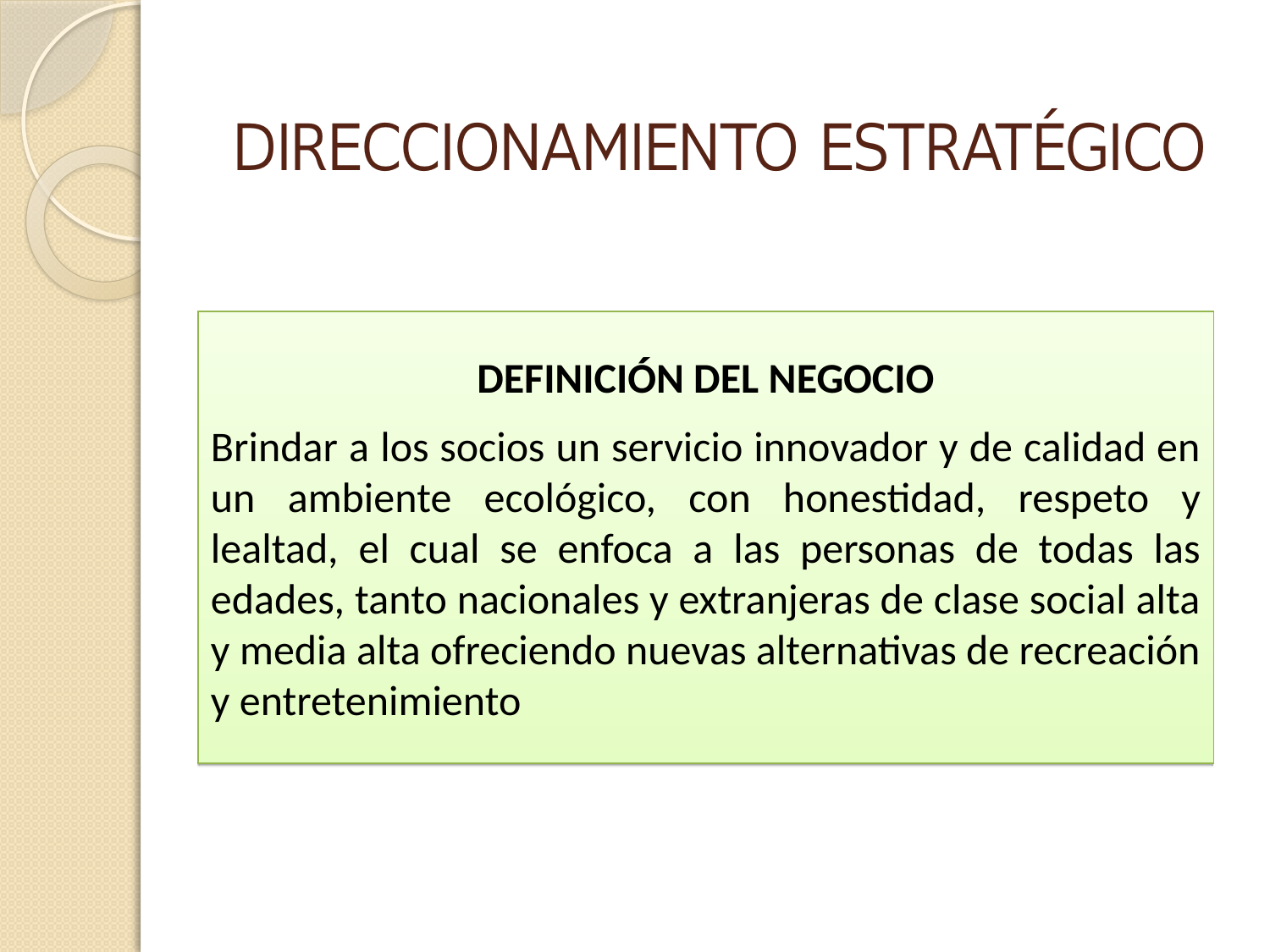

# DIRECCIONAMIENTO ESTRATÉGICO
DEFINICIÓN DEL NEGOCIO
Brindar a los socios un servicio innovador y de calidad en un ambiente ecológico, con honestidad, respeto y lealtad, el cual se enfoca a las personas de todas las edades, tanto nacionales y extranjeras de clase social alta y media alta ofreciendo nuevas alternativas de recreación y entretenimiento